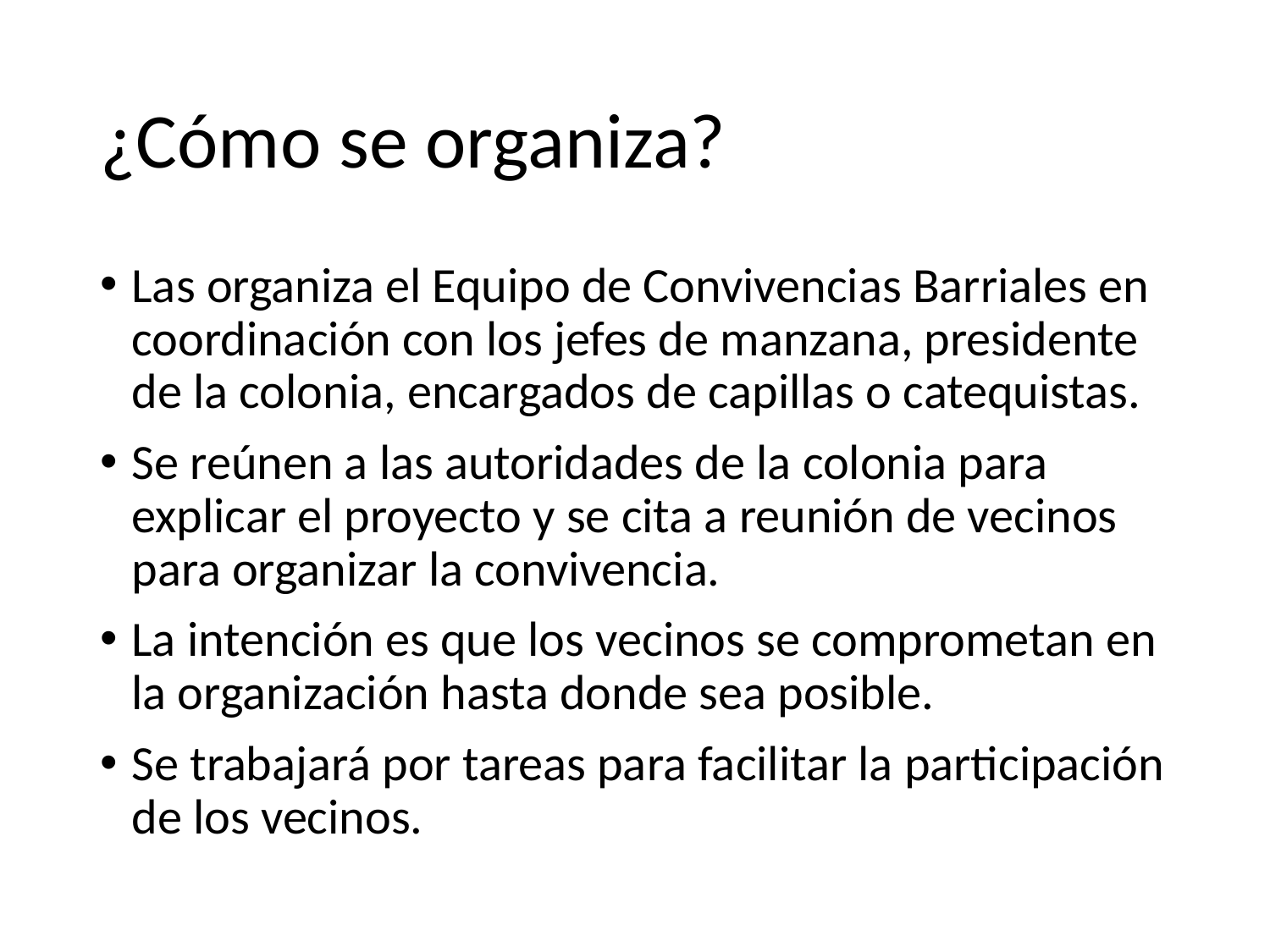

# ¿Cómo se organiza?
Las organiza el Equipo de Convivencias Barriales en coordinación con los jefes de manzana, presidente de la colonia, encargados de capillas o catequistas.
Se reúnen a las autoridades de la colonia para explicar el proyecto y se cita a reunión de vecinos para organizar la convivencia.
La intención es que los vecinos se comprometan en la organización hasta donde sea posible.
Se trabajará por tareas para facilitar la participación de los vecinos.